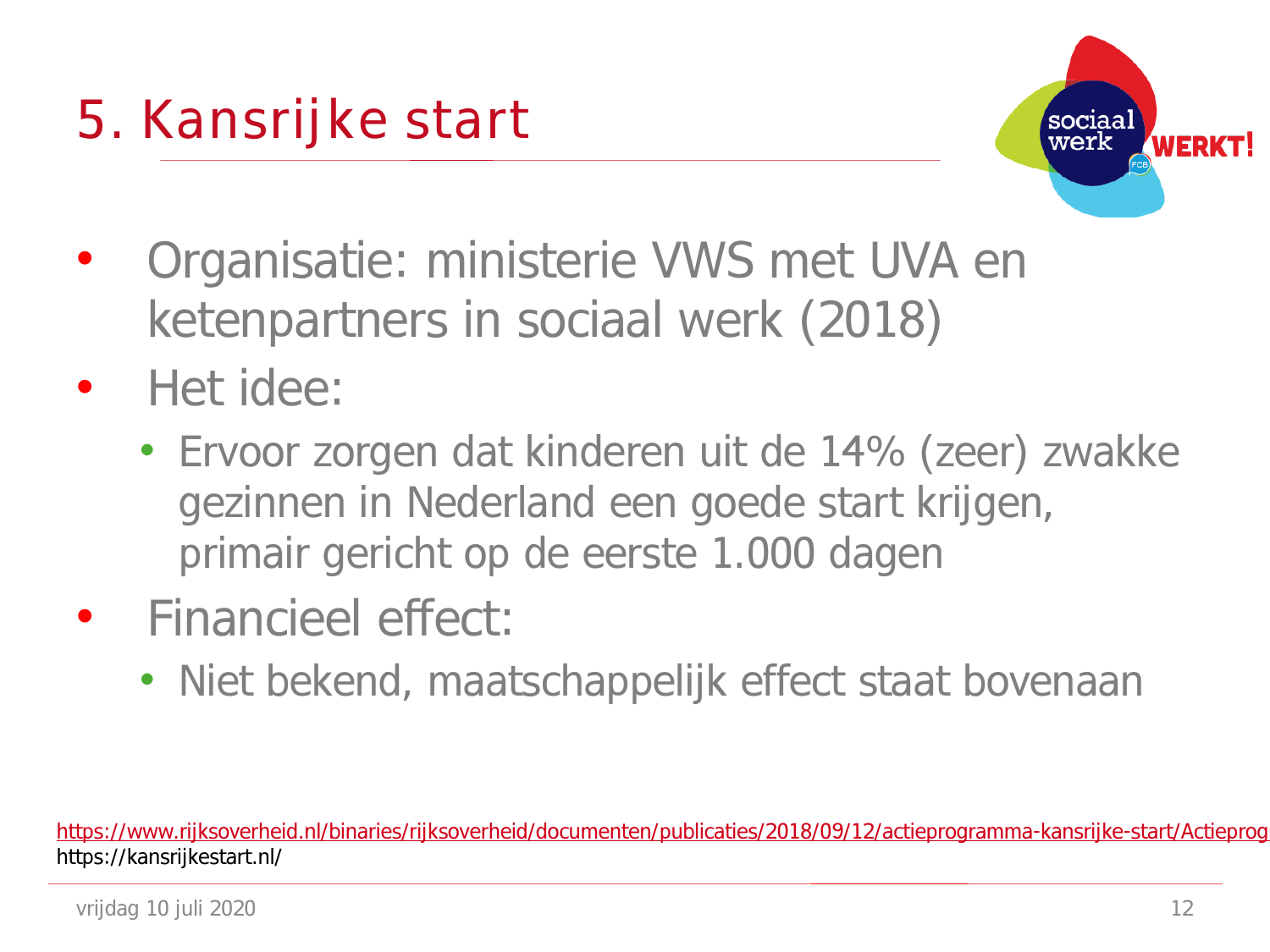

# 5. Kansrijke start
Organisatie: ministerie VWS met UVA en ketenpartners in sociaal werk (2018)
Het idee:
Ervoor zorgen dat kinderen uit de 14% (zeer) zwakke gezinnen in Nederland een goede start krijgen, primair gericht op de eerste 1.000 dagen
Financieel effect:
Niet bekend, maatschappelijk effect staat bovenaan
https://www.rijksoverheid.nl/binaries/rijksoverheid/documenten/publicaties/2018/09/12/actieprogramma-kansrijke-start/Actieprogramma+Kansrijke+Start.pdf
https://kansrijkestart.nl/
vrijdag 10 juli 2020
12